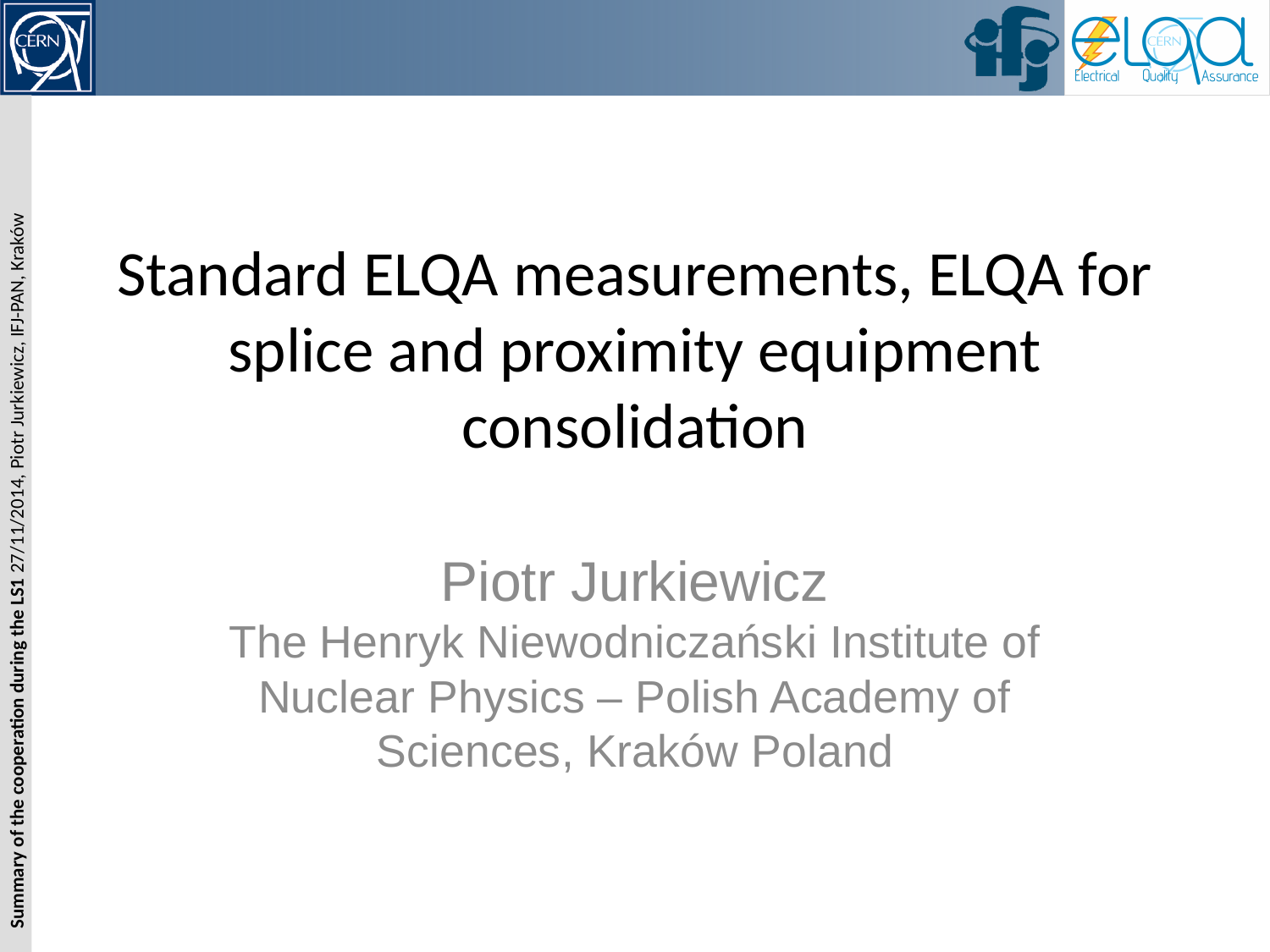

# Standard ELQA measurements, ELQA for splice and proximity equipment consolidation
Piotr Jurkiewicz
The Henryk Niewodniczański Institute of Nuclear Physics – Polish Academy of Sciences, Kraków Poland